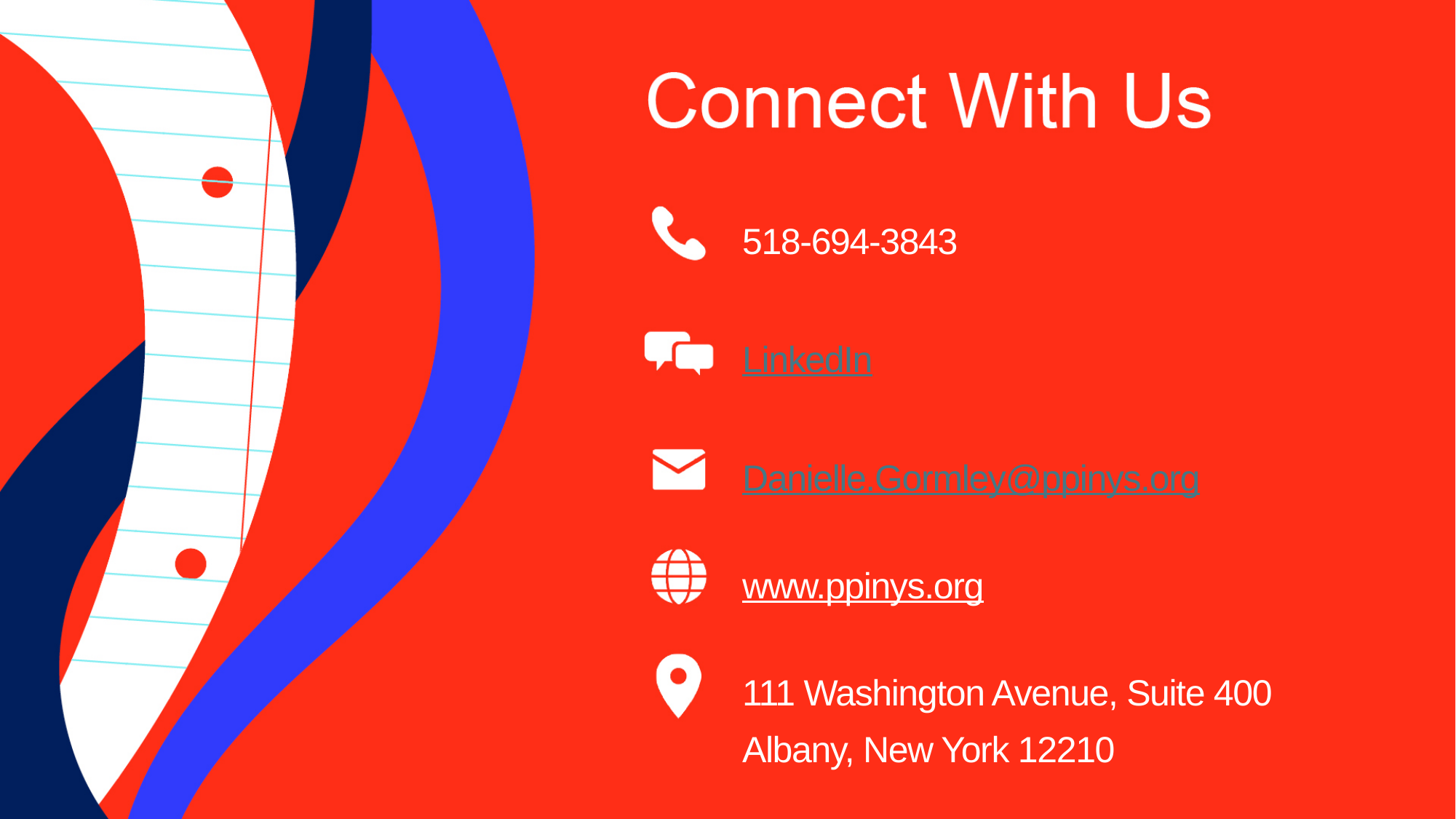

518-694-3843
LinkedIn
Danielle.Gormley@ppinys.org
www.ppinys.org
111 Washington Avenue, Suite 400
Albany, New York 12210